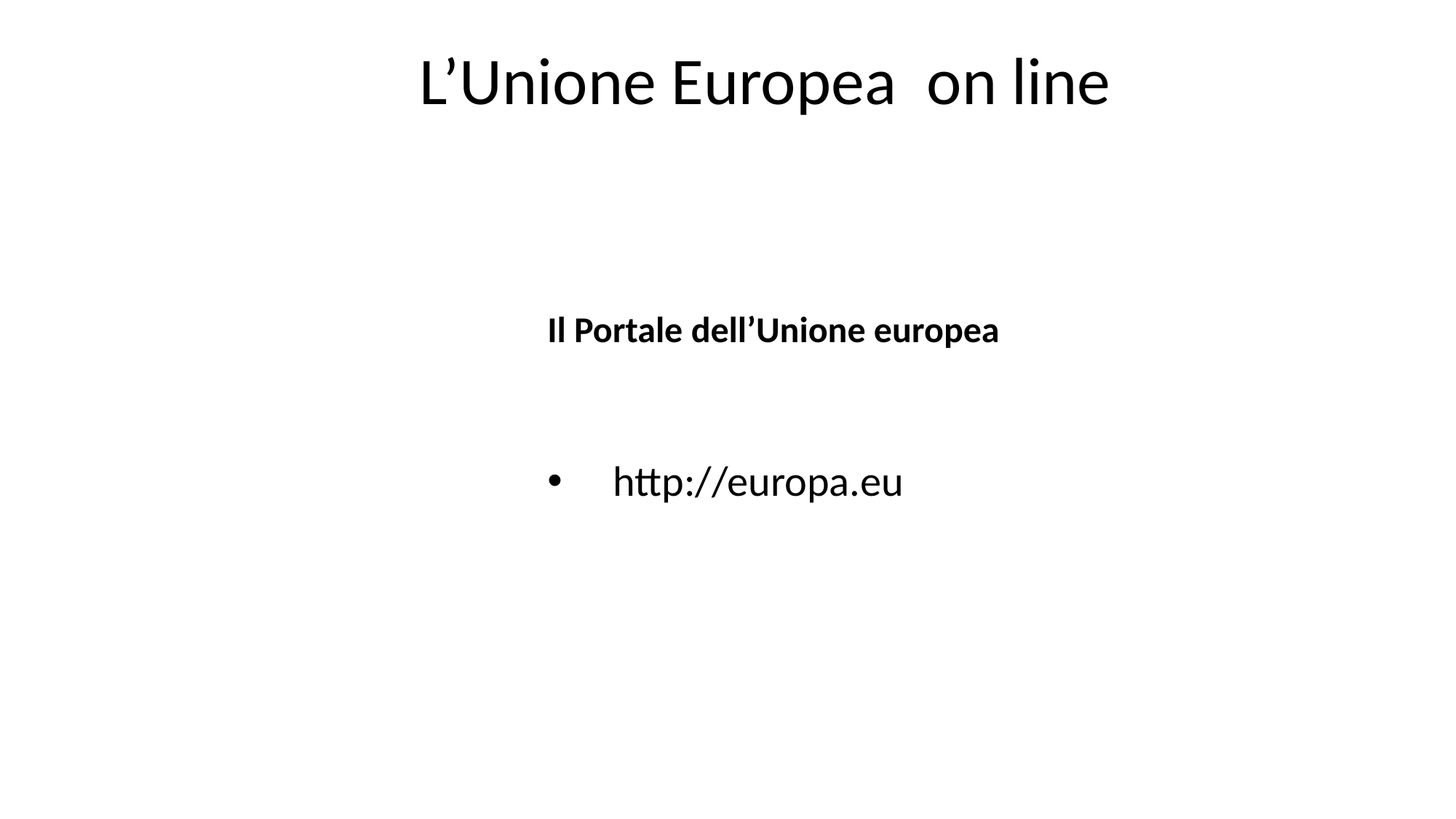

# L’Unione Europea  on line

Il Portale dell’Unione europea

    http://europa.eu